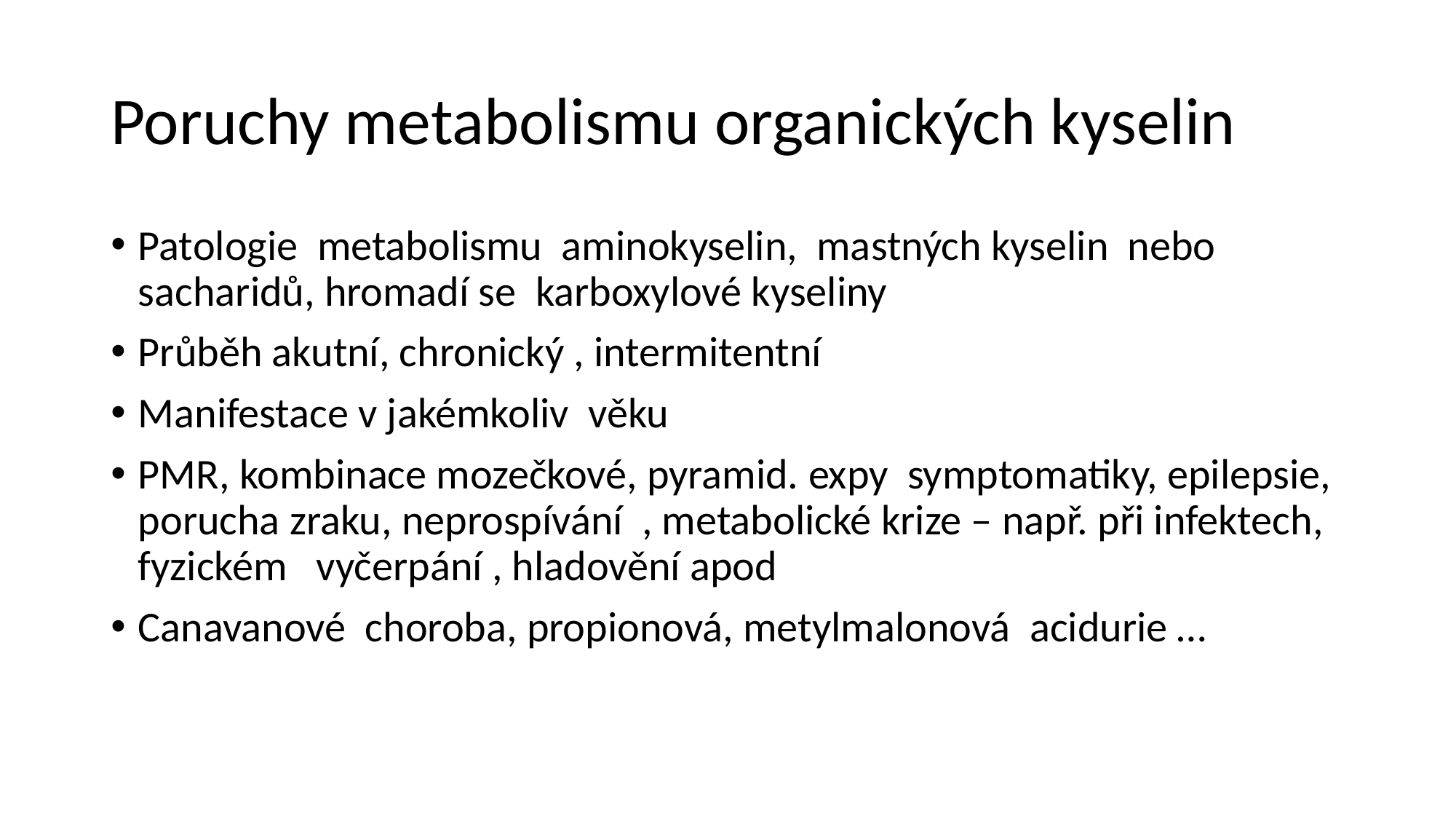

# Poruchy metabolismu organických kyselin
Patologie  metabolismu  aminokyselin,  mastných kyselin  nebo sacharidů, hromadí se  karboxylové kyseliny
Průběh akutní, chronický , intermitentní
Manifestace v jakémkoliv  věku
PMR, kombinace mozečkové, pyramid. expy  symptomatiky, epilepsie, porucha zraku, neprospívání  , metabolické krize – např. při infektech,  fyzickém   vyčerpání , hladovění apod
Canavanové  choroba, propionová, metylmalonová  acidurie …